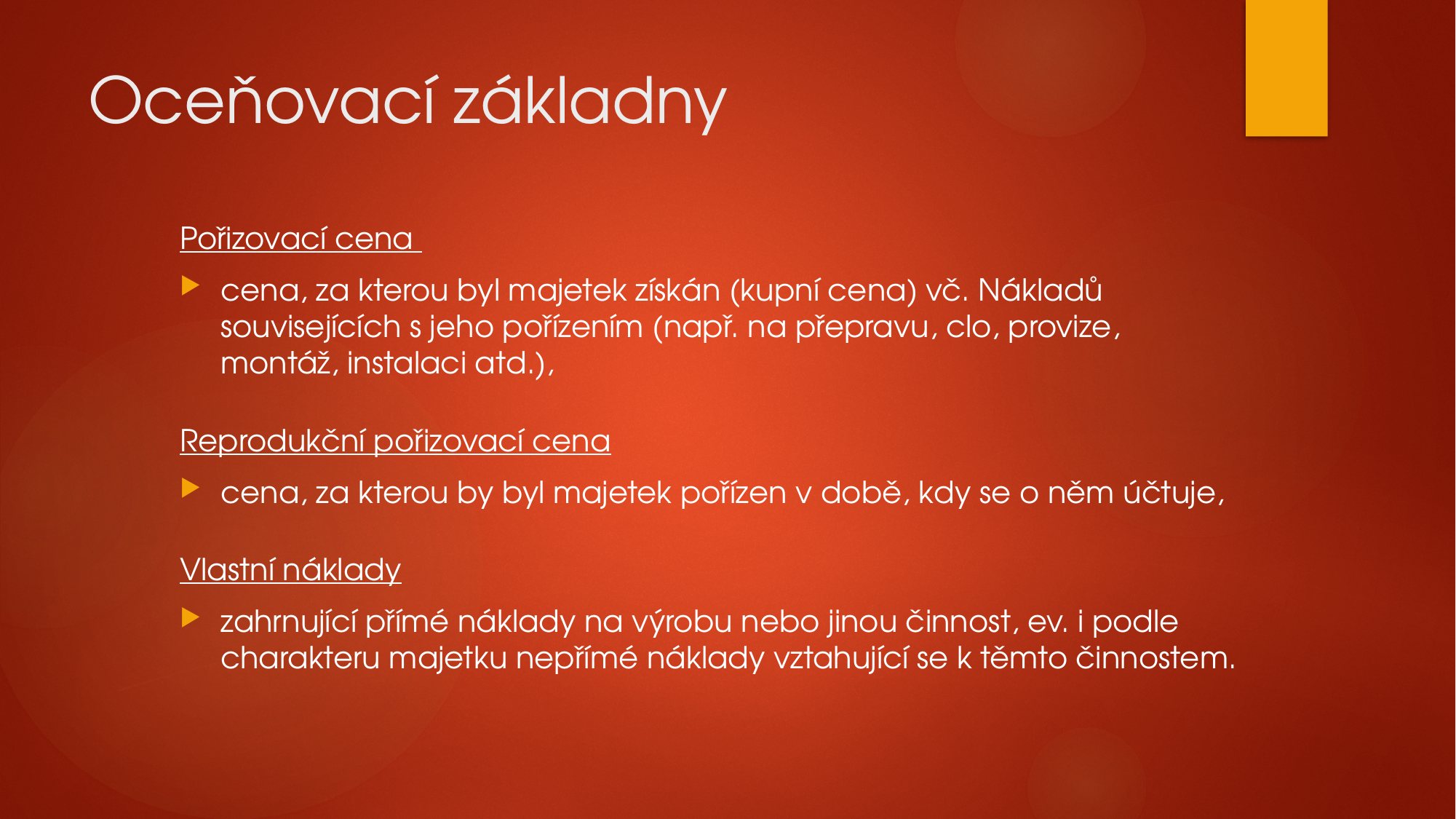

# Oceňovací základny
Pořizovací cena
cena, za kterou byl majetek získán (kupní cena) vč. Nákladů souvisejících s jeho pořízením (např. na přepravu, clo, provize, montáž, instalaci atd.),

Reprodukční pořizovací cena
cena, za kterou by byl majetek pořízen v době, kdy se o něm účtuje,

Vlastní náklady
zahrnující přímé náklady na výrobu nebo jinou činnost, ev. i podle charakteru majetku nepřímé náklady vztahující se k těmto činnostem.